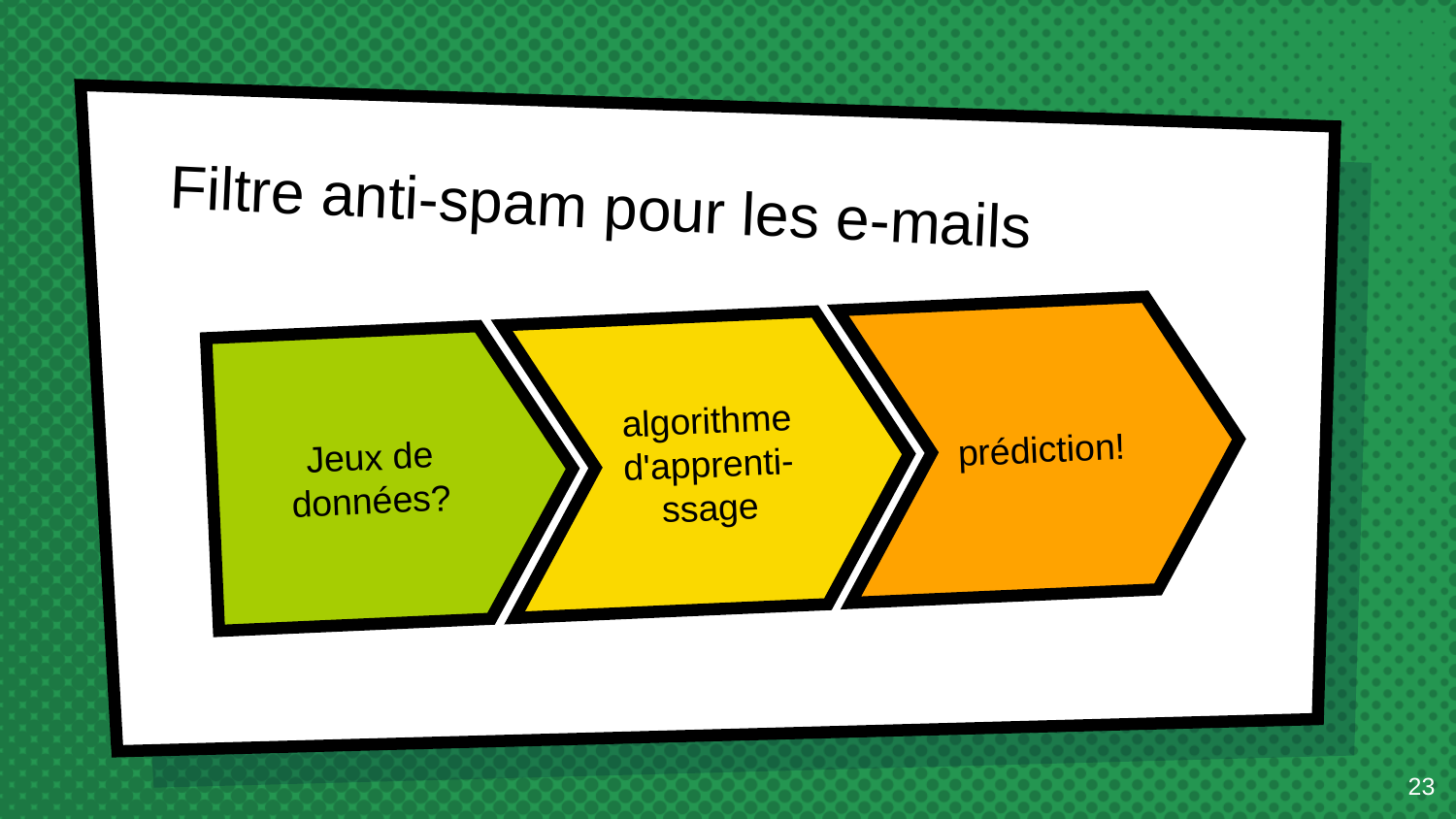

# Filtre anti-spam pour les e-mails
prédiction!
algorithme d'apprenti- ssage
Jeux de données?
23